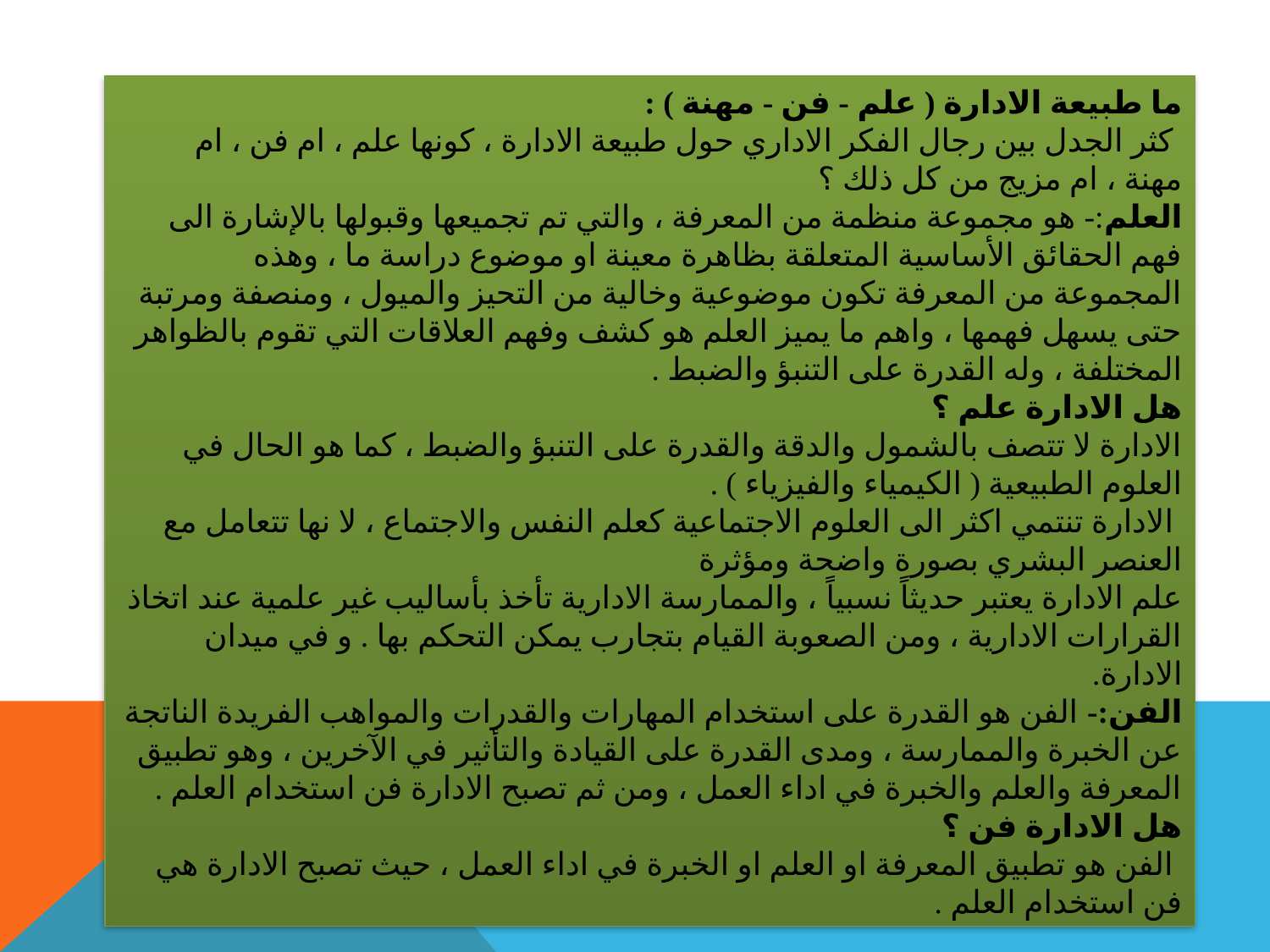

ما طبيعة الادارة ( علم - فن - مهنة ) :
 كثر الجدل بين رجال الفكر الاداري حول طبيعة الادارة ، كونها علم ، ام فن ، ام مهنة ، ام مزيج من كل ذلك ؟
العلم:- هو مجموعة منظمة من المعرفة ، والتي تم تجميعها وقبولها بالإشارة الى فهم الحقائق الأساسية المتعلقة بظاهرة معينة او موضوع دراسة ما ، وهذه المجموعة من المعرفة تكون موضوعية وخالية من التحيز والميول ، ومنصفة ومرتبة حتى يسهل فهمها ، واهم ما يميز العلم هو كشف وفهم العلاقات التي تقوم بالظواهر المختلفة ، وله القدرة على التنبؤ والضبط .
هل الادارة علم ؟
الادارة لا تتصف بالشمول والدقة والقدرة على التنبؤ والضبط ، كما هو الحال في العلوم الطبيعية ( الكيمياء والفيزياء ) .
 الادارة تنتمي اكثر الى العلوم الاجتماعية كعلم النفس والاجتماع ، لا نها تتعامل مع العنصر البشري بصورة واضحة ومؤثرة
علم الادارة يعتبر حديثاً نسبياً ، والممارسة الادارية تأخذ بأساليب غير علمية عند اتخاذ القرارات الادارية ، ومن الصعوبة القيام بتجارب يمكن التحكم بها . و في ميدان الادارة.
الفن:- الفن هو القدرة على استخدام المهارات والقدرات والمواهب الفريدة الناتجة عن الخبرة والممارسة ، ومدى القدرة على القيادة والتأثير في الآخرين ، وهو تطبيق المعرفة والعلم والخبرة في اداء العمل ، ومن ثم تصبح الادارة فن استخدام العلم .
هل الادارة فن ؟
 الفن هو تطبيق المعرفة او العلم او الخبرة في اداء العمل ، حيث تصبح الادارة هي فن استخدام العلم .